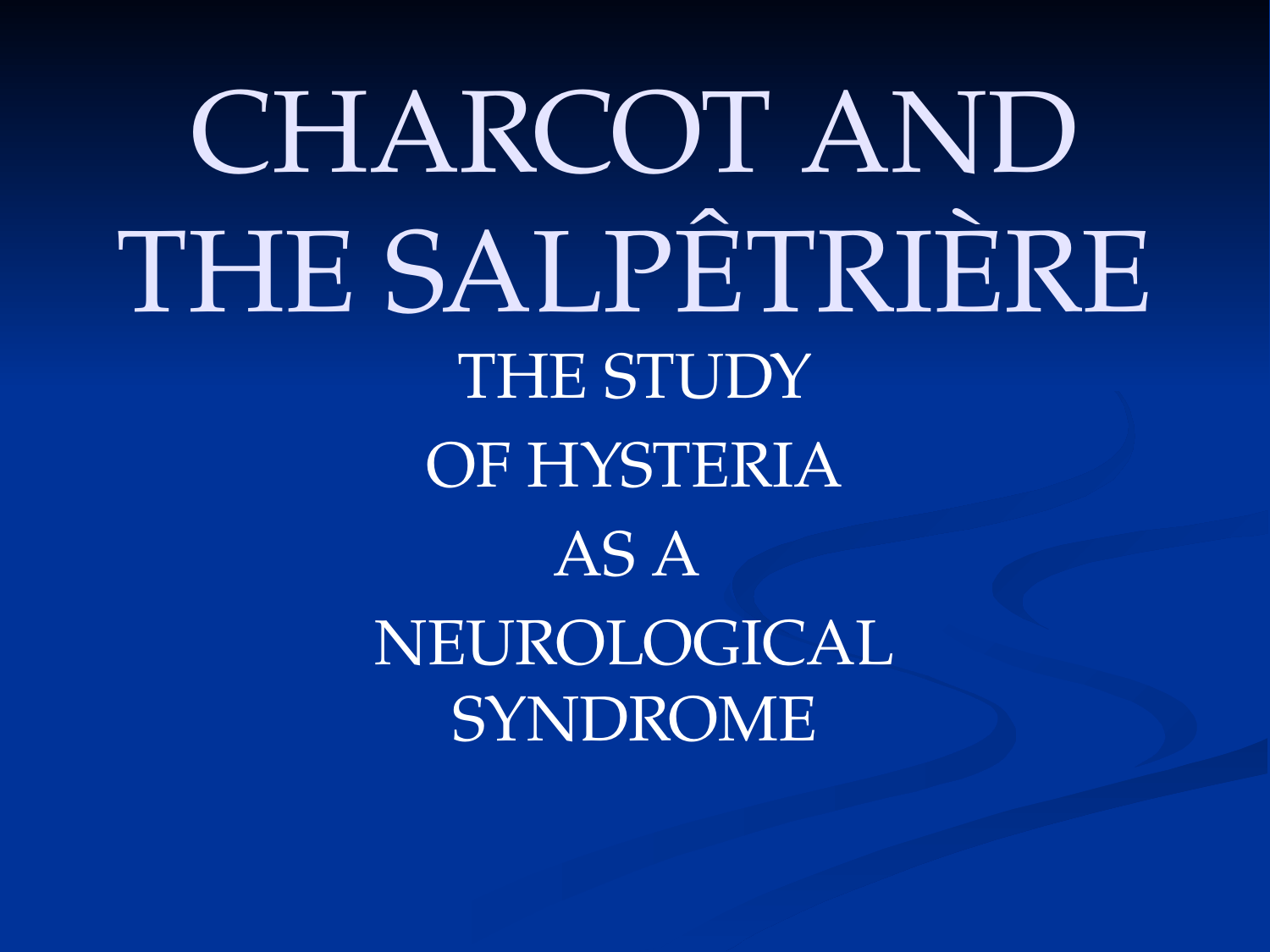

CHARCOT AND THE SALPÊTRIÈRE
THE STUDY
OF HYSTERIA
AS A
NEUROLOGICAL SYNDROME